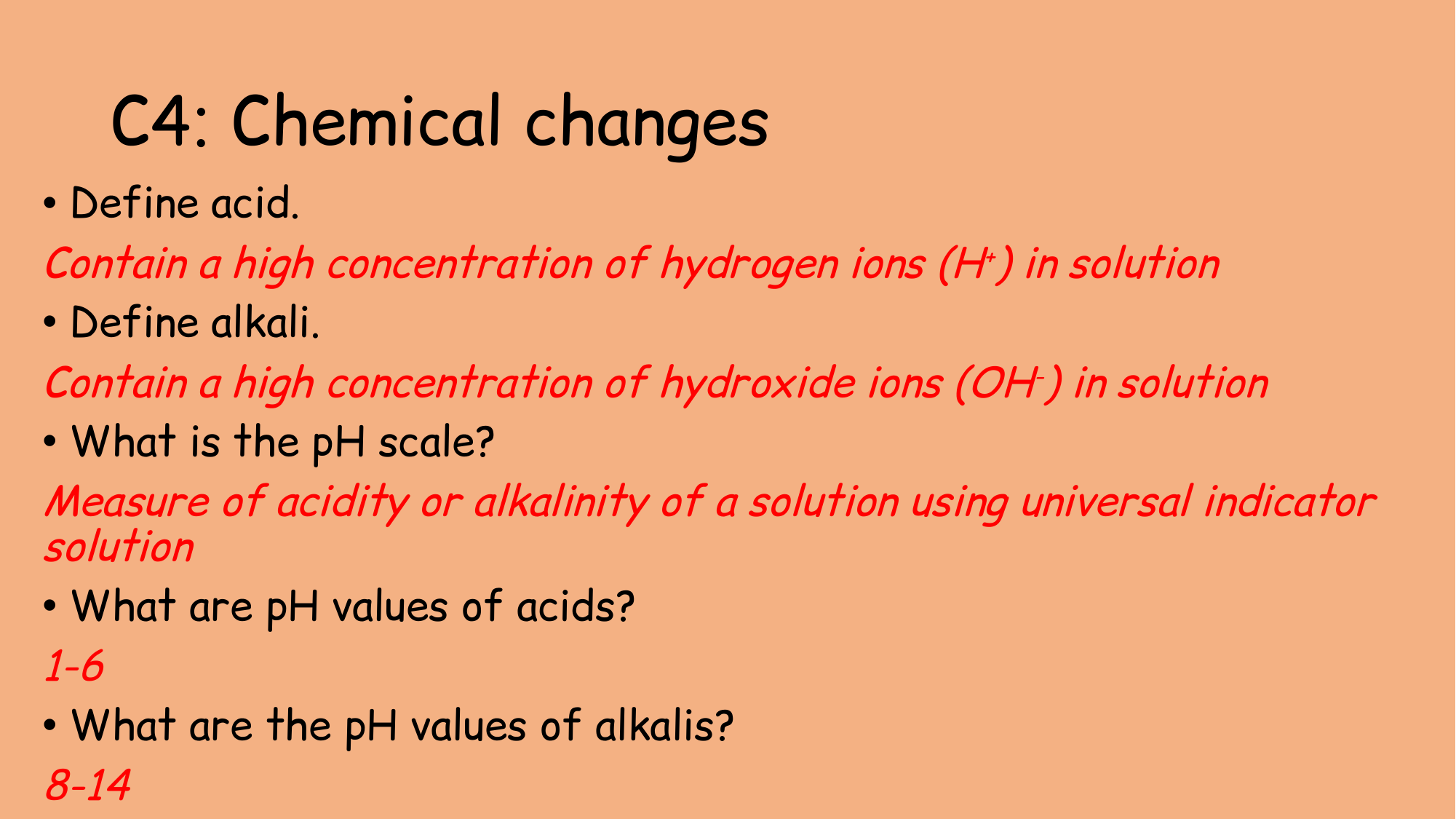

# C4: Chemical changes
Define acid.
Contain a high concentration of hydrogen ions (H+) in solution
Define alkali.
Contain a high concentration of hydroxide ions (OH-) in solution
What is the pH scale?
Measure of acidity or alkalinity of a solution using universal indicator solution
What are pH values of acids?
1-6
What are the pH values of alkalis?
8-14